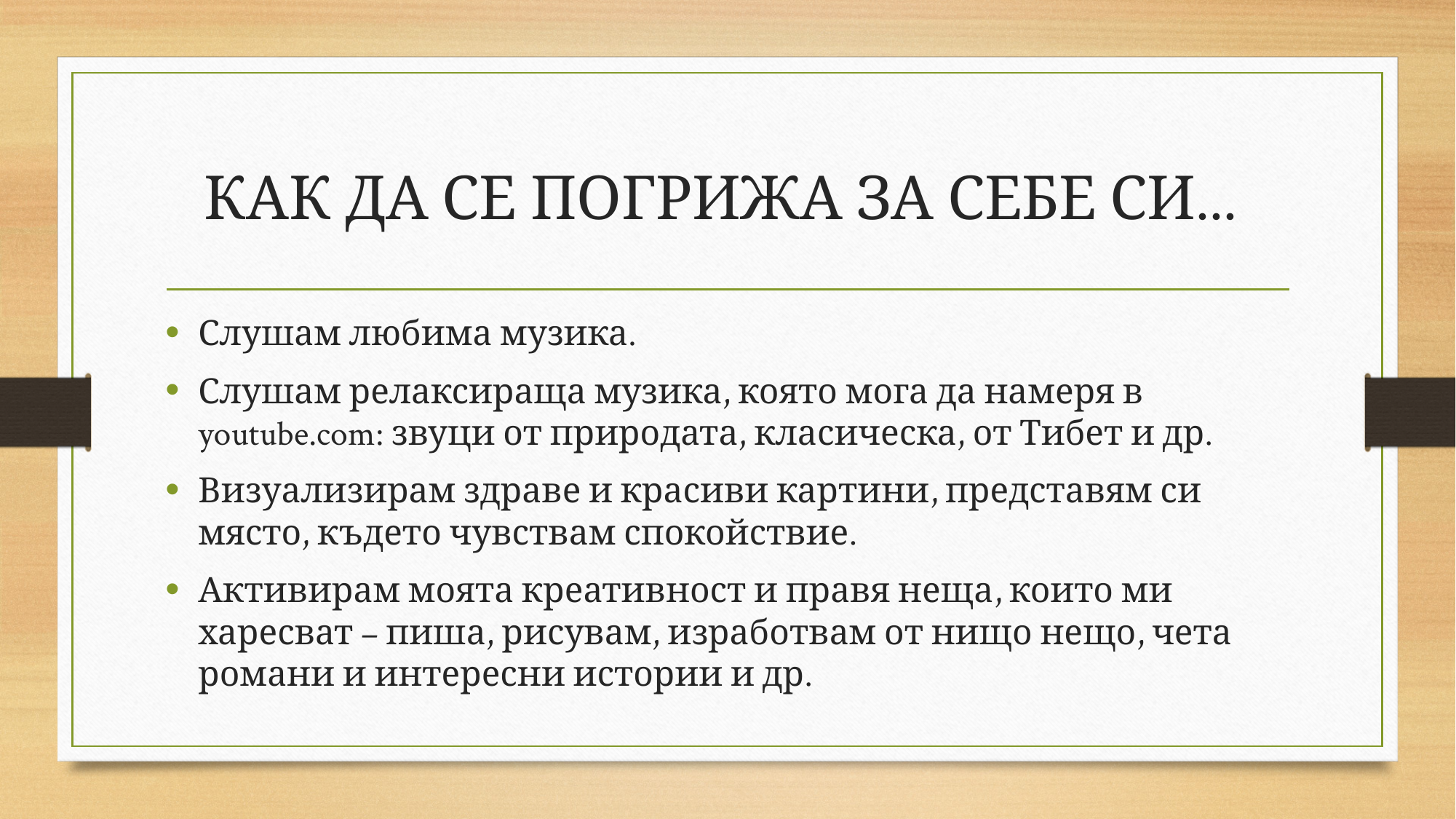

# КАК ДА СЕ ПОГРИЖА ЗА СЕБЕ СИ...
Слушам любима музика.
Слушам релаксираща музика, която мога да намеря в youtube.com: звуци от природата, класическа, от Тибет и др.
Визуализирам здраве и красиви картини, представям си място, където чувствам спокойствие.
Активирам моята креативност и правя неща, които ми харесват – пиша, рисувам, изработвам от нищо нещо, чета романи и интересни истории и др.